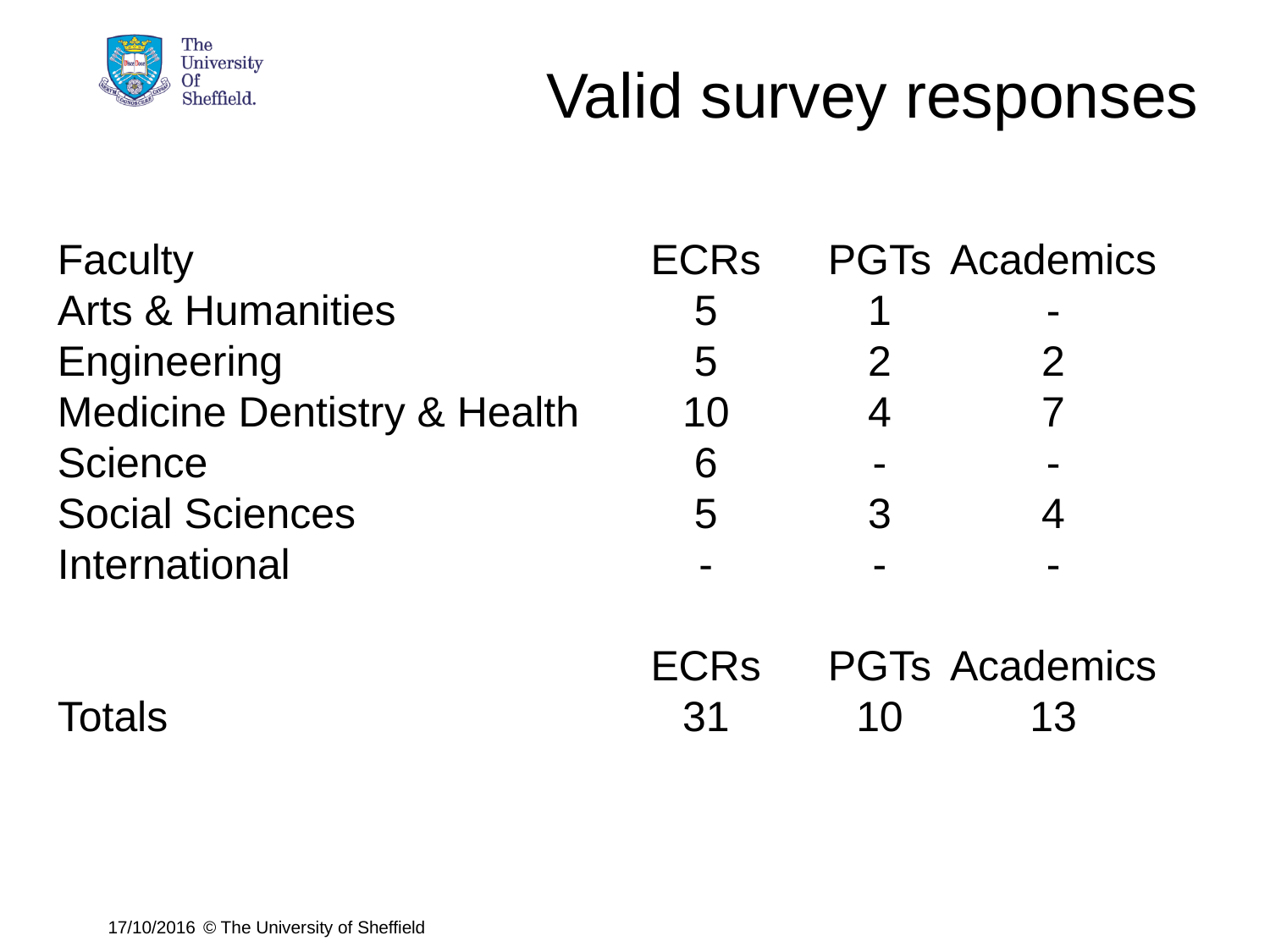

Valid survey responses
Faculty	ECRs	PGTs	Academics
Arts & Humanities	5	1	-
Engineering	5	2	2
Medicine Dentistry & Health	10	4	7
Science	6	-	-
Social Sciences	5	3	4
International	-	-	-

	ECRs	PGTs	Academics
Totals	31	10	13

17/10/2016
© The University of Sheffield